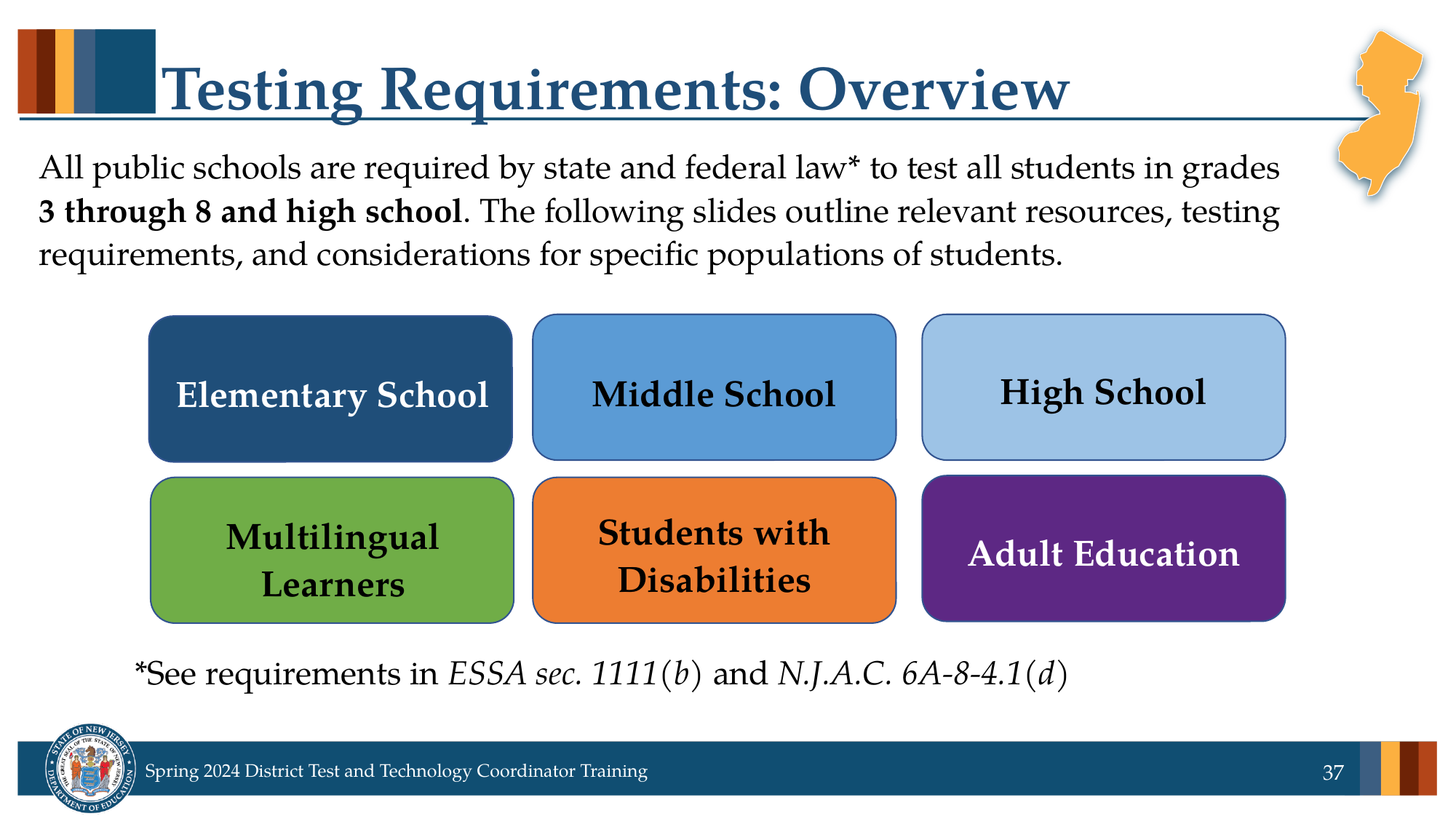

# Testing Requirements: Overview
All public schools are required by state and federal law* to test all students in grades 3 through 8 and high school. The following slides outline relevant resources, testing requirements, and considerations for specific populations of students.
High School
Middle School
Elementary School
Students with Disabilities
Multilingual Learners
Adult Education
*See requirements in ESSA sec. 1111(b) and N.J.A.C. 6A-8-4.1(d)
37